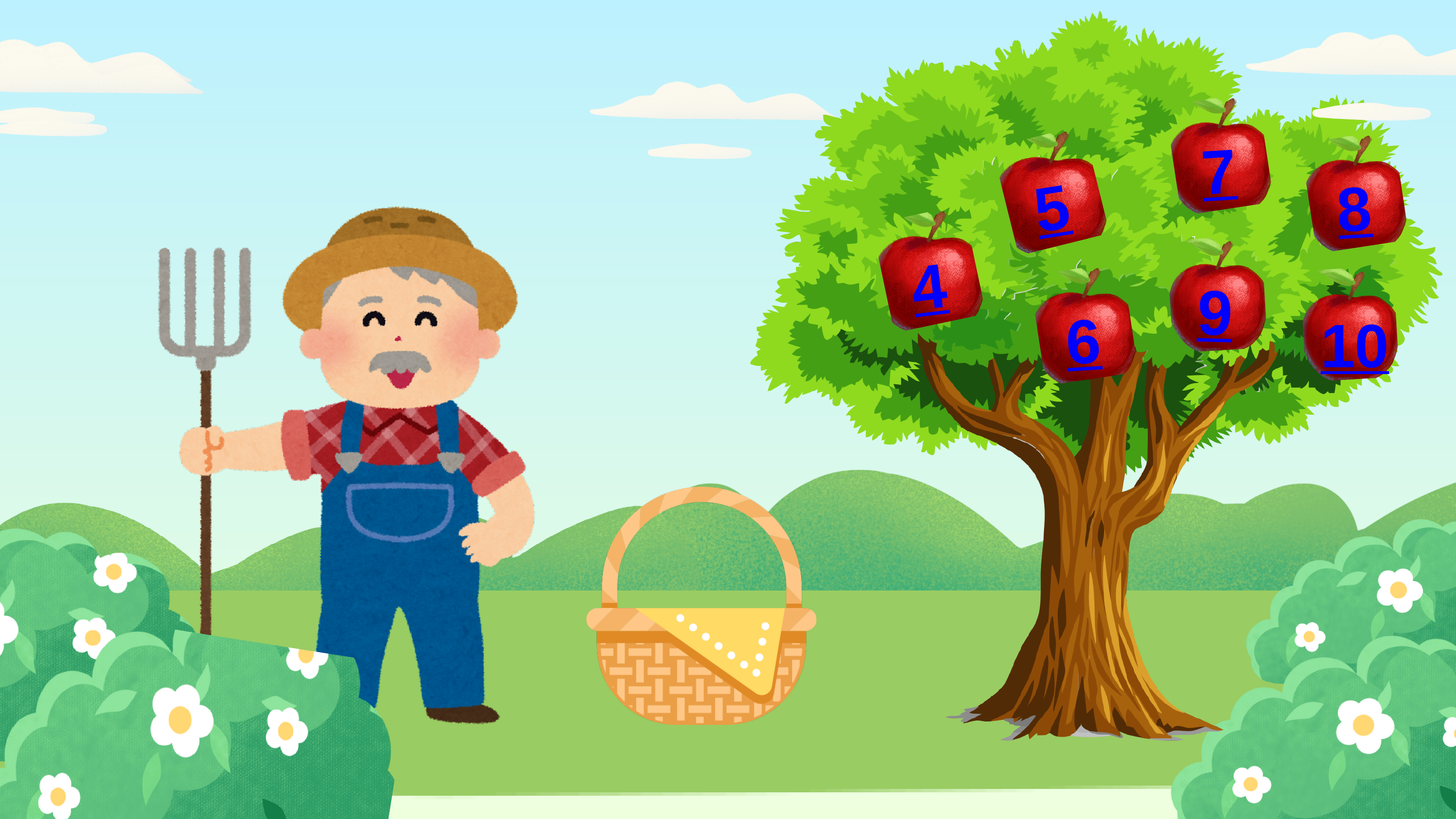

7

5
8

4

9

6
10